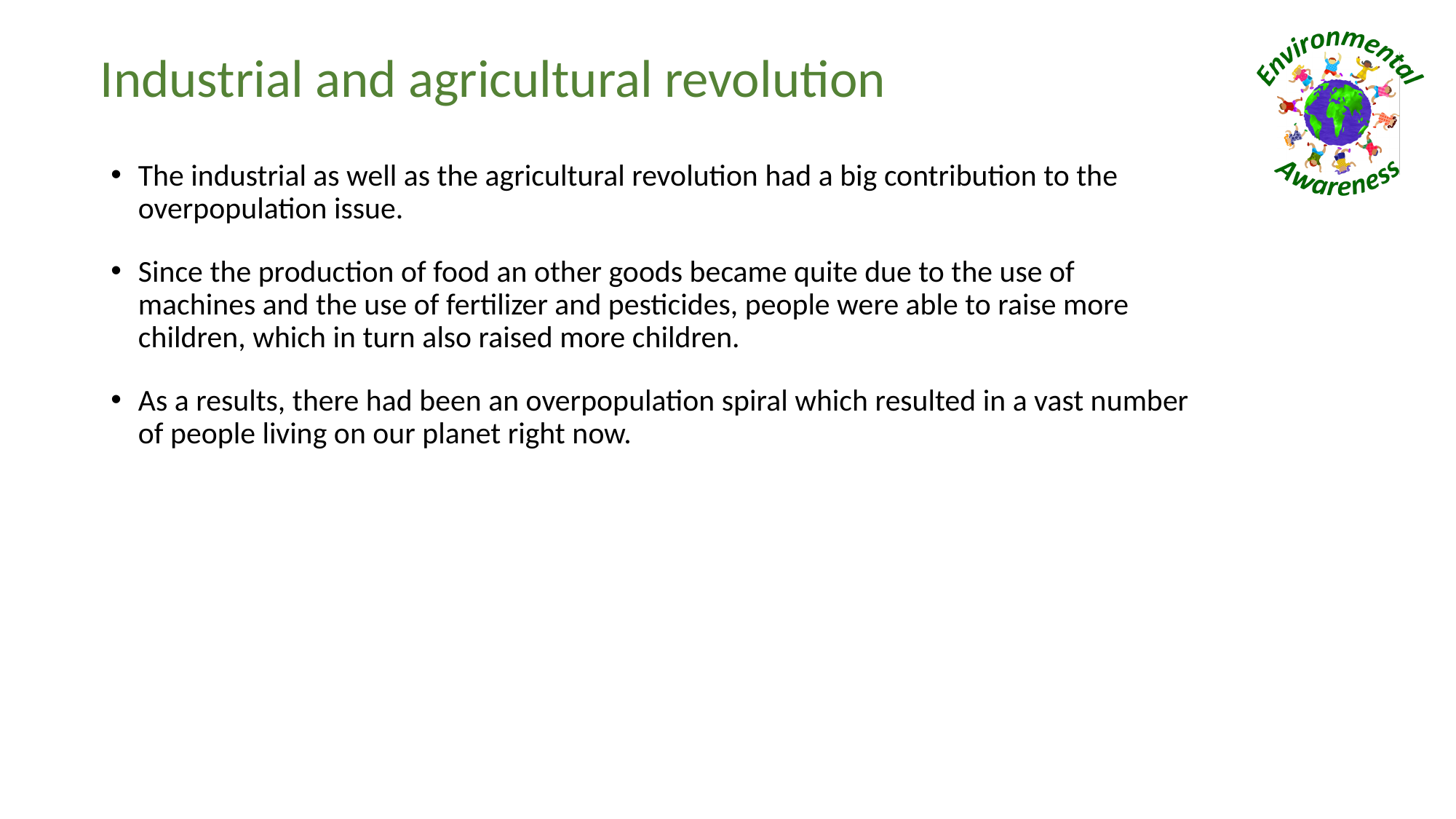

# Industrial and agricultural revolution
The industrial as well as the agricultural revolution had a big contribution to the overpopulation issue.
Since the production of food an other goods became quite due to the use of machines and the use of fertilizer and pesticides, people were able to raise more children, which in turn also raised more children.
As a results, there had been an overpopulation spiral which resulted in a vast number of people living on our planet right now.